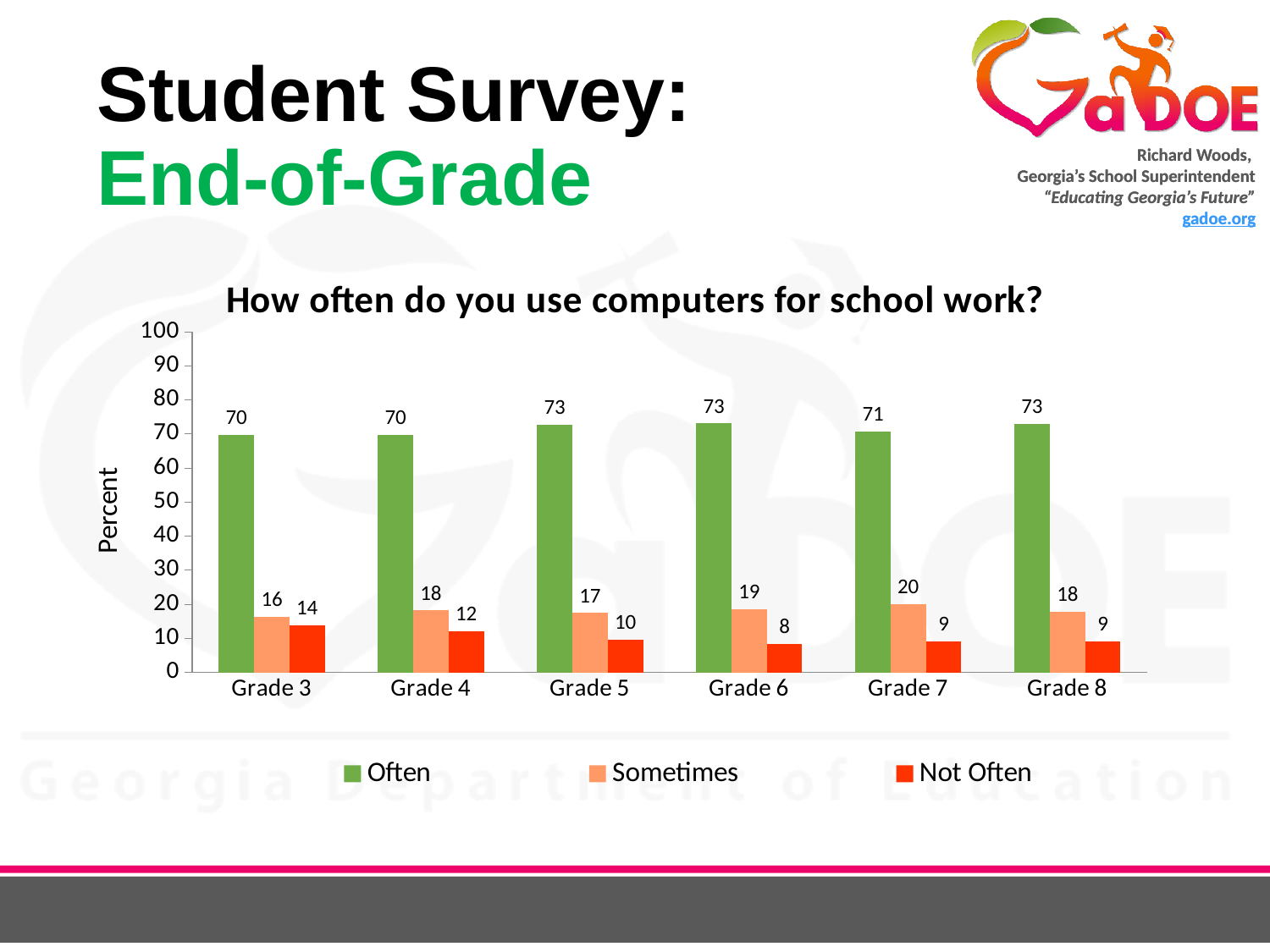

# Student Survey: End-of-Grade

### Chart: How often do you use computers for school work?

| Category | Often | Sometimes | Not Often |
|---|---|---|---|
| Grade 3 | 69.8 | 16.3 | 13.9 |
| Grade 4 | 69.8 | 18.2 | 12.1 |
| Grade 5 | 72.8 | 17.48 | 9.7 |
| Grade 6 | 73.1 | 18.5 | 8.4 |
| Grade 7 | 70.7 | 20.1 | 9.2 |
| Grade 8 | 73.0 | 17.9 | 9.1 |